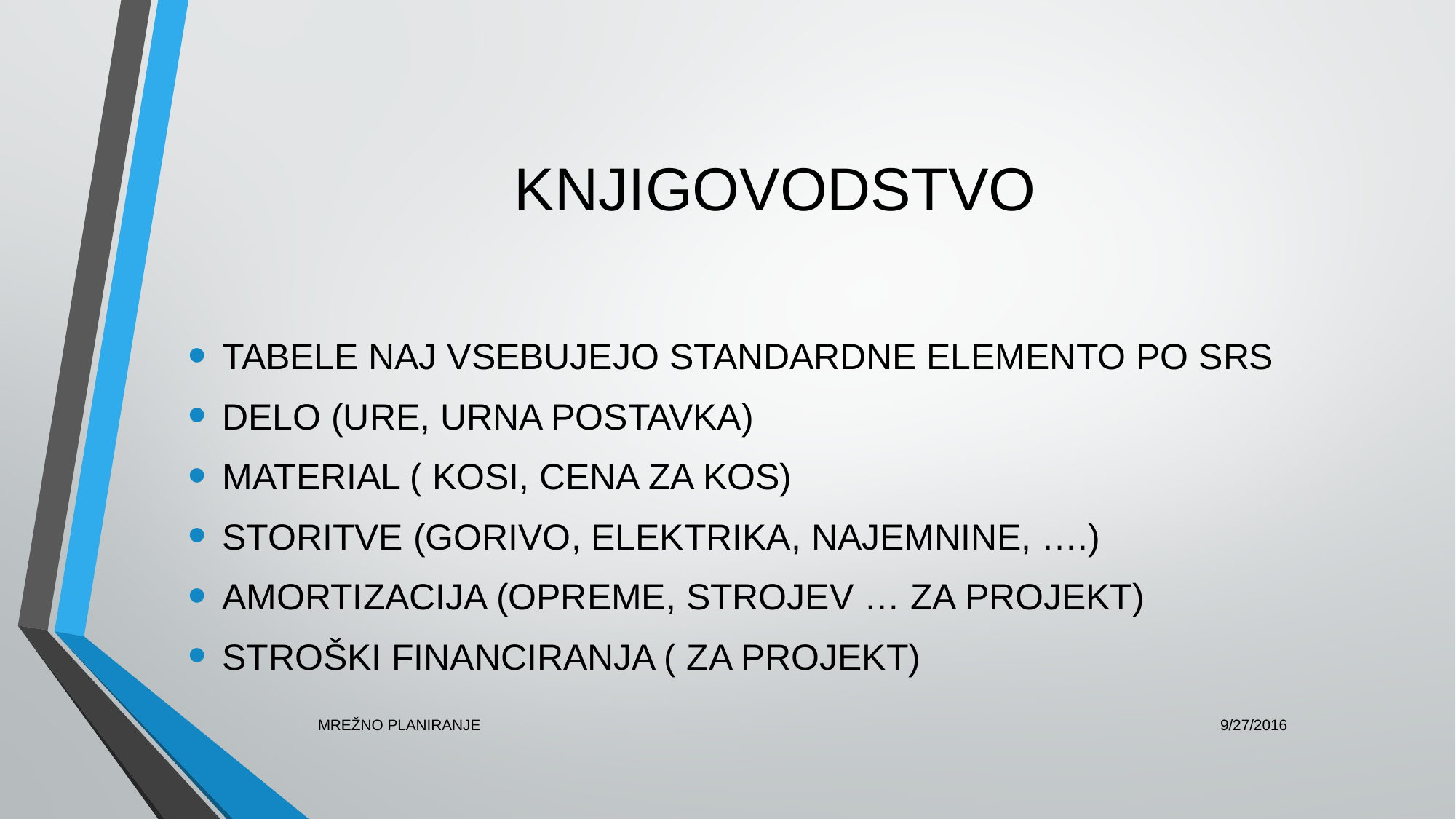

# KNJIGOVODSTVO
TABELE NAJ VSEBUJEJO STANDARDNE ELEMENTO PO SRS
DELO (URE, URNA POSTAVKA)
MATERIAL ( KOSI, CENA ZA KOS)
STORITVE (GORIVO, ELEKTRIKA, NAJEMNINE, ….)
AMORTIZACIJA (OPREME, STROJEV … ZA PROJEKT)
STROŠKI FINANCIRANJA ( ZA PROJEKT)
MREŽNO PLANIRANJE
9/27/2016